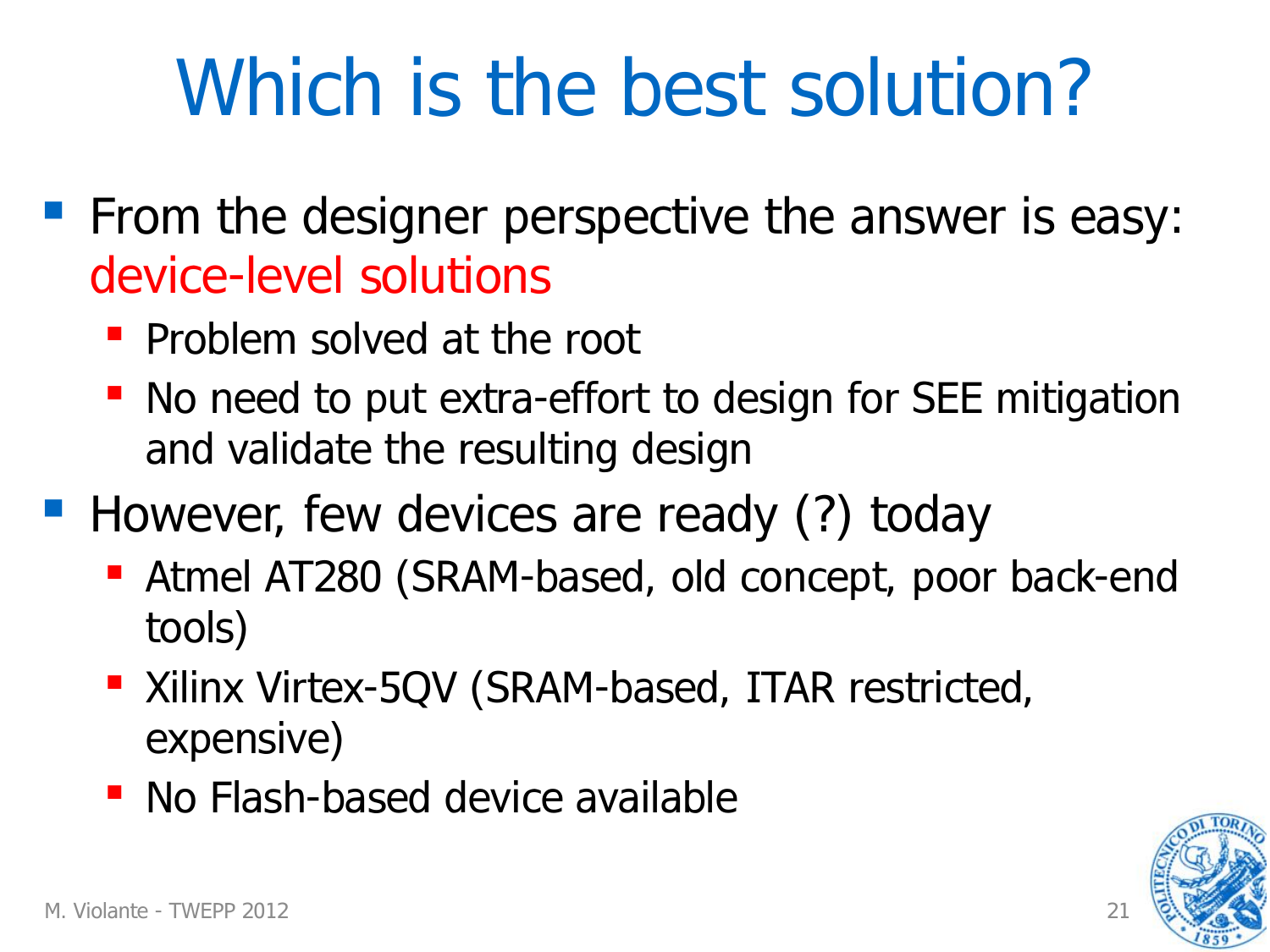

# Which is the best solution?
From the designer perspective the answer is easy: device-level solutions
Problem solved at the root
No need to put extra-effort to design for SEE mitigation and validate the resulting design
However, few devices are ready (?) today
Atmel AT280 (SRAM-based, old concept, poor back-end tools)
Xilinx Virtex-5QV (SRAM-based, ITAR restricted, expensive)
No Flash-based device available
M. Violante - TWEPP 2012
21